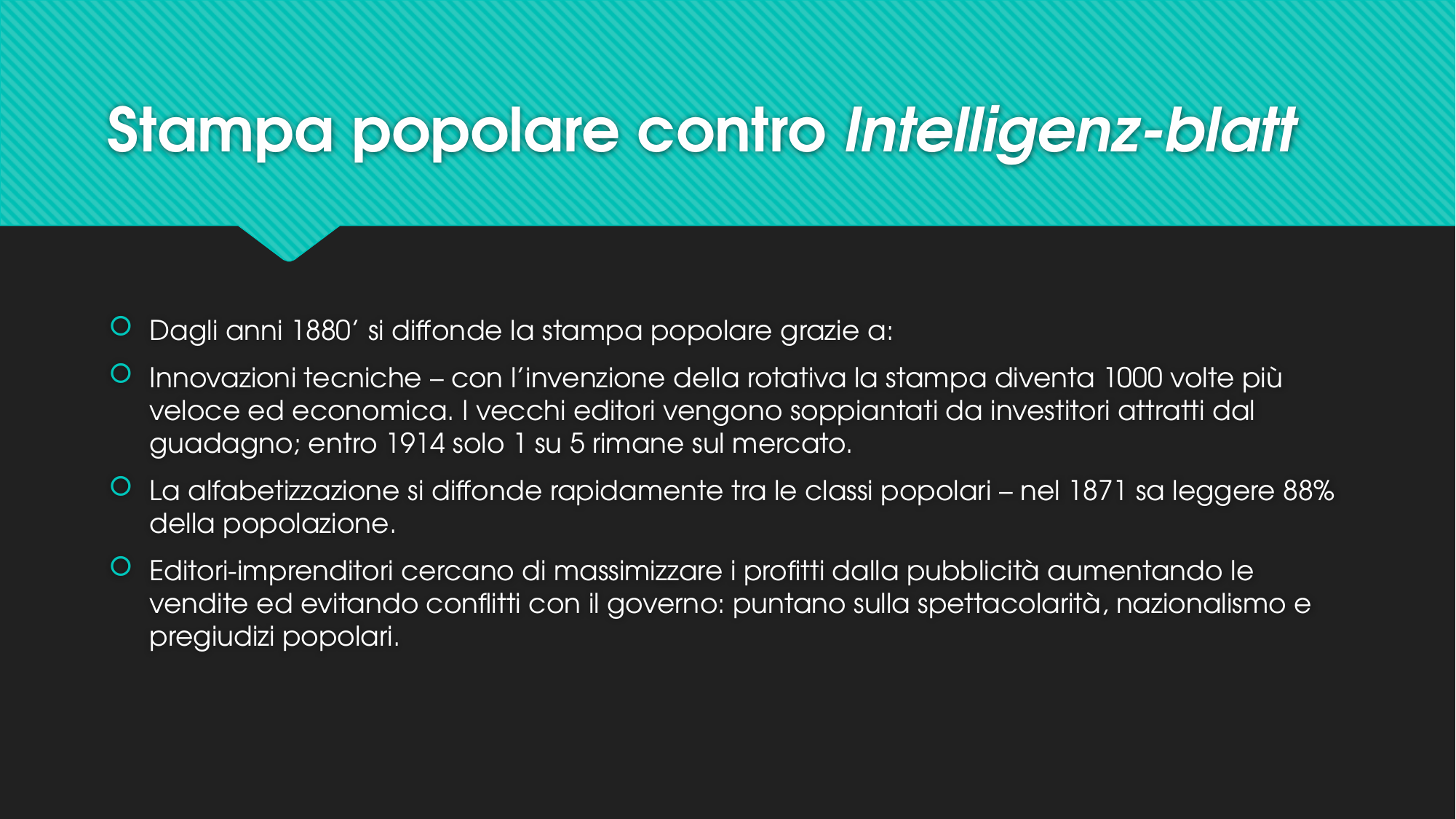

# Stampa popolare contro Intelligenz-blatt
Dagli anni 1880’ si diffonde la stampa popolare grazie a:
Innovazioni tecniche – con l’invenzione della rotativa la stampa diventa 1000 volte più veloce ed economica. I vecchi editori vengono soppiantati da investitori attratti dal guadagno; entro 1914 solo 1 su 5 rimane sul mercato.
La alfabetizzazione si diffonde rapidamente tra le classi popolari – nel 1871 sa leggere 88% della popolazione.
Editori-imprenditori cercano di massimizzare i profitti dalla pubblicità aumentando le vendite ed evitando conflitti con il governo: puntano sulla spettacolarità, nazionalismo e pregiudizi popolari.